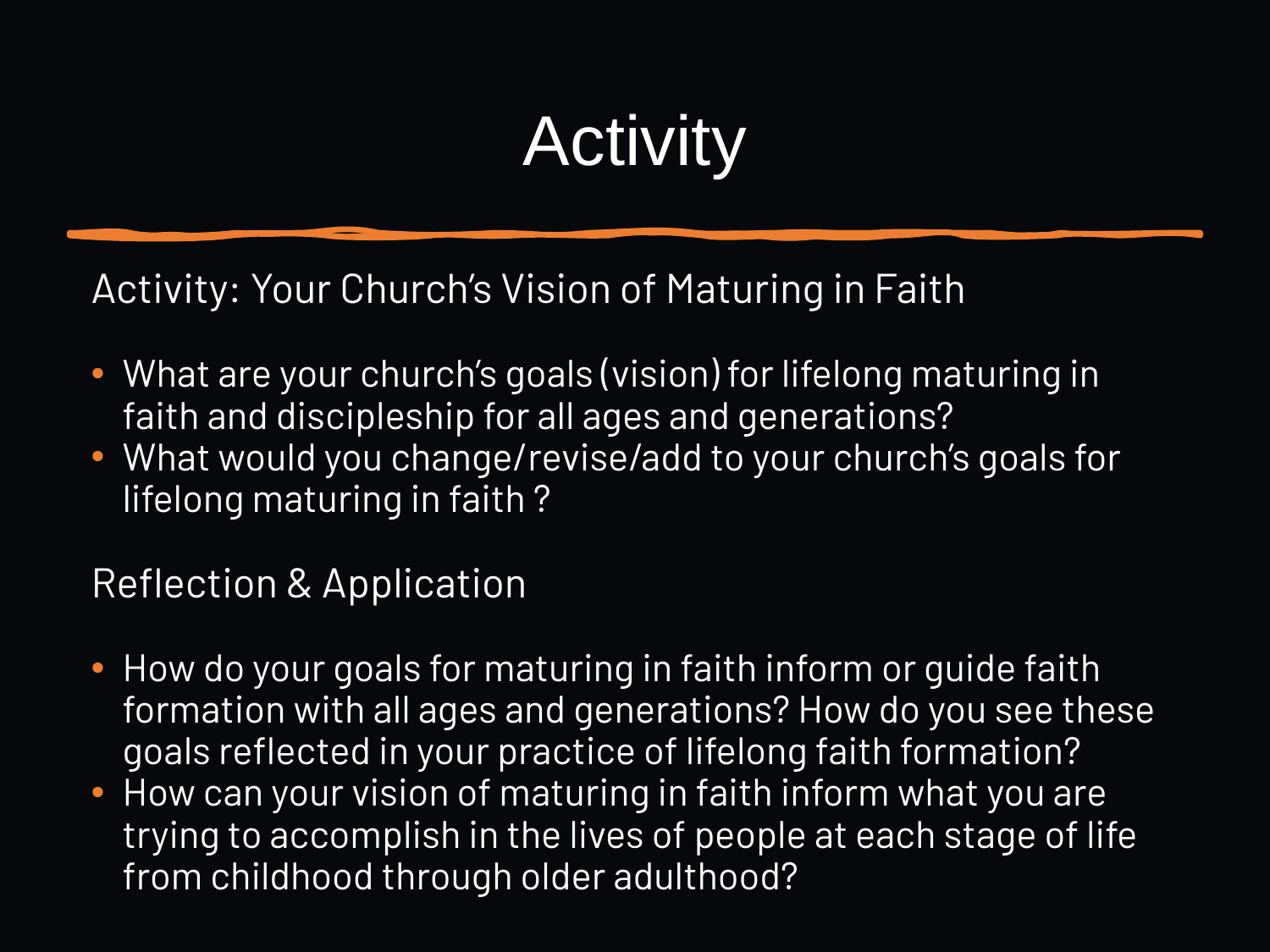

# Activity

Activity: Your Church’s Vision of Maturing in Faith

What are your church’s goals (vision) for lifelong maturing in faith and discipleship for all ages and generations?
What would you change/revise/add to your church’s goals for lifelong maturing in faith ?

Reflection & Application

How do your goals for maturing in faith inform or guide faith formation with all ages and generations? How do you see these goals reflected in your practice of lifelong faith formation?
How can your vision of maturing in faith inform what you are trying to accomplish in the lives of people at each stage of life from childhood through older adulthood?